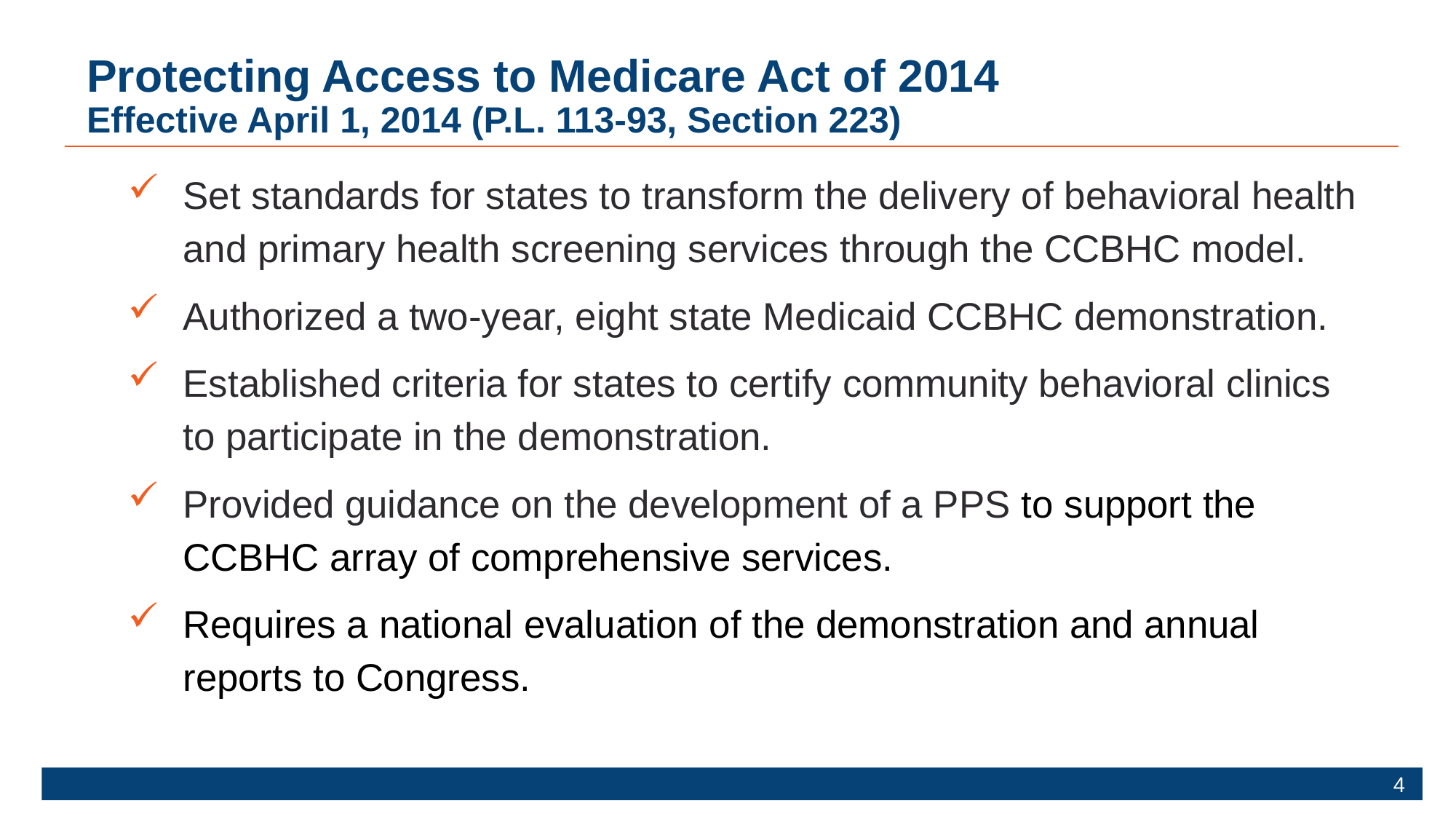

# Protecting Access to Medicare Act of 2014 Effective April 1, 2014 (P.L. 113-93, Section 223)
Set standards for states to transform the delivery of behavioral health and primary health screening services through the CCBHC model.
Authorized a two-year, eight state Medicaid CCBHC demonstration.
Established criteria for states to certify community behavioral clinics to participate in the demonstration.
Provided guidance on the development of a PPS to support the CCBHC array of comprehensive services.
Requires a national evaluation of the demonstration and annual reports to Congress.
4